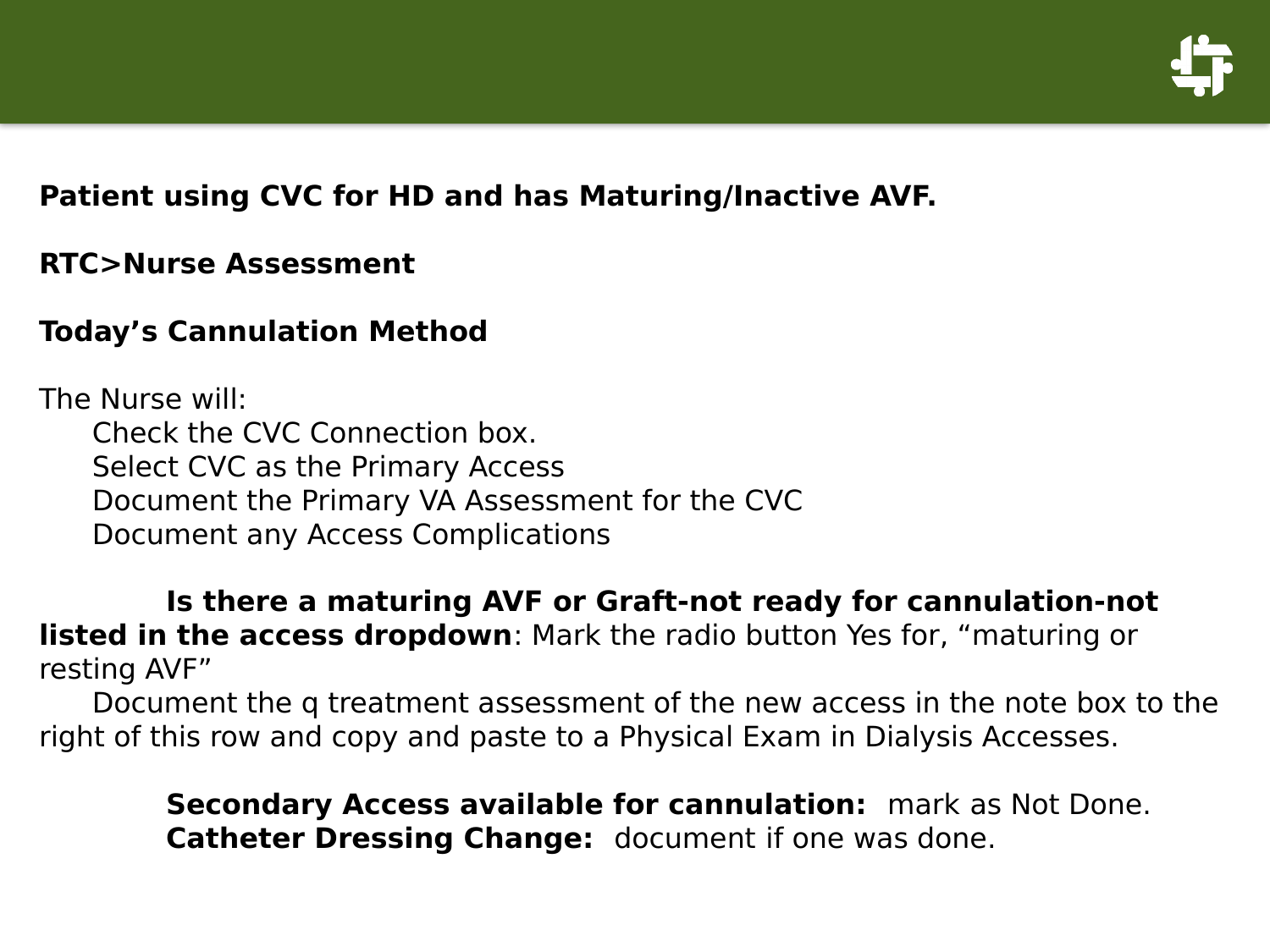

# Patient using CVC for HD and has Maturing/Inactive AVF. RTC>Nurse Assessment Today’s Cannulation Method The Nurse will: Check the CVC Connection box. Select CVC as the Primary Access Document the Primary VA Assessment for the CVC Document any Access Complications Is there a maturing AVF or Graft-not ready for cannulation-not listed in the access dropdown: Mark the radio button Yes for, “maturing or resting AVF” Document the q treatment assessment of the new access in the note box to the right of this row and copy and paste to a Physical Exam in Dialysis Accesses. Secondary Access available for cannulation:  mark as Not Done. Catheter Dressing Change:  document if one was done.